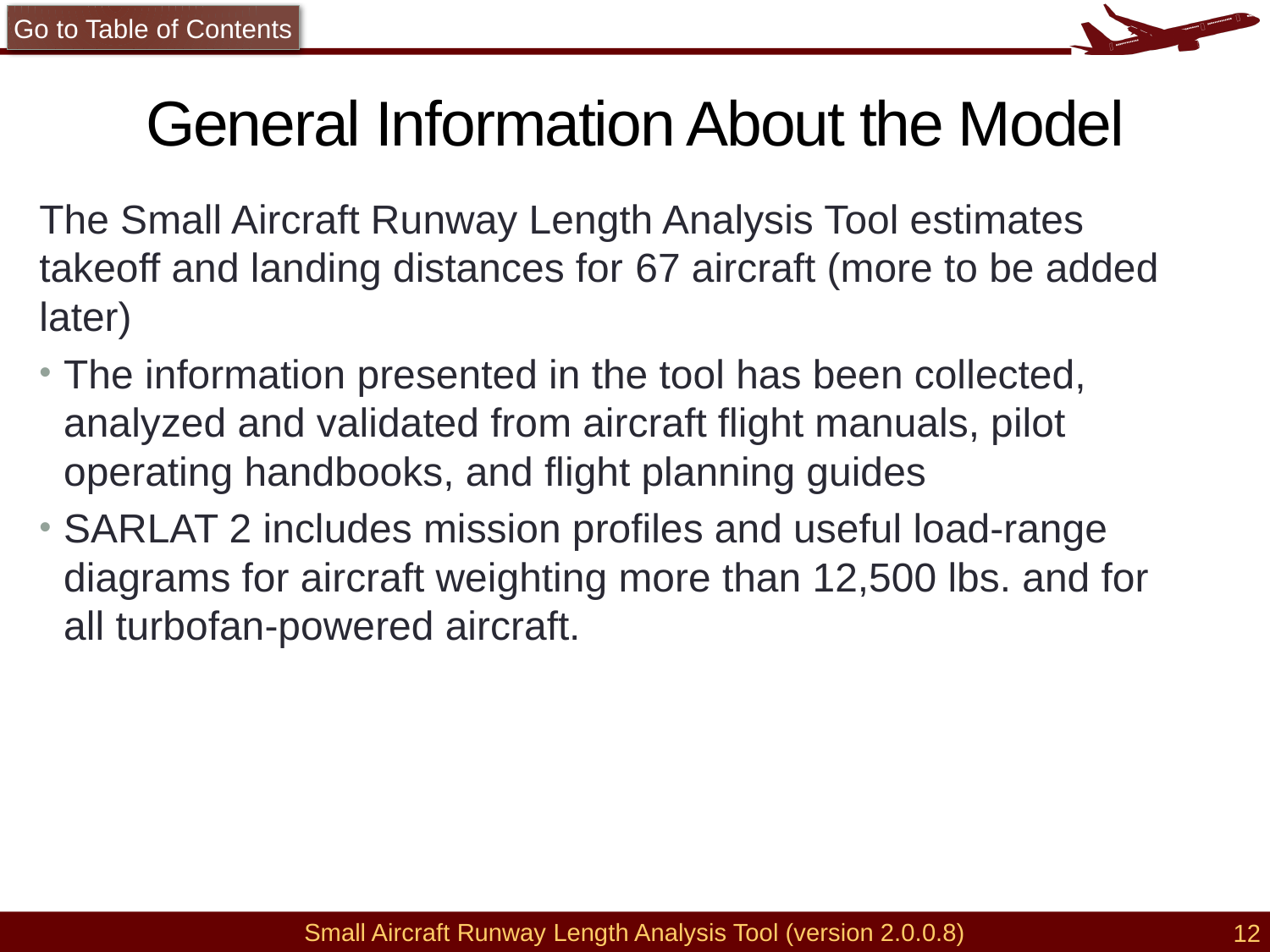

Go to Table of Contents
# General Information About the Model
The Small Aircraft Runway Length Analysis Tool estimates takeoff and landing distances for 67 aircraft (more to be added later)
The information presented in the tool has been collected, analyzed and validated from aircraft flight manuals, pilot operating handbooks, and flight planning guides
SARLAT 2 includes mission profiles and useful load-range diagrams for aircraft weighting more than 12,500 lbs. and for all turbofan-powered aircraft.
12